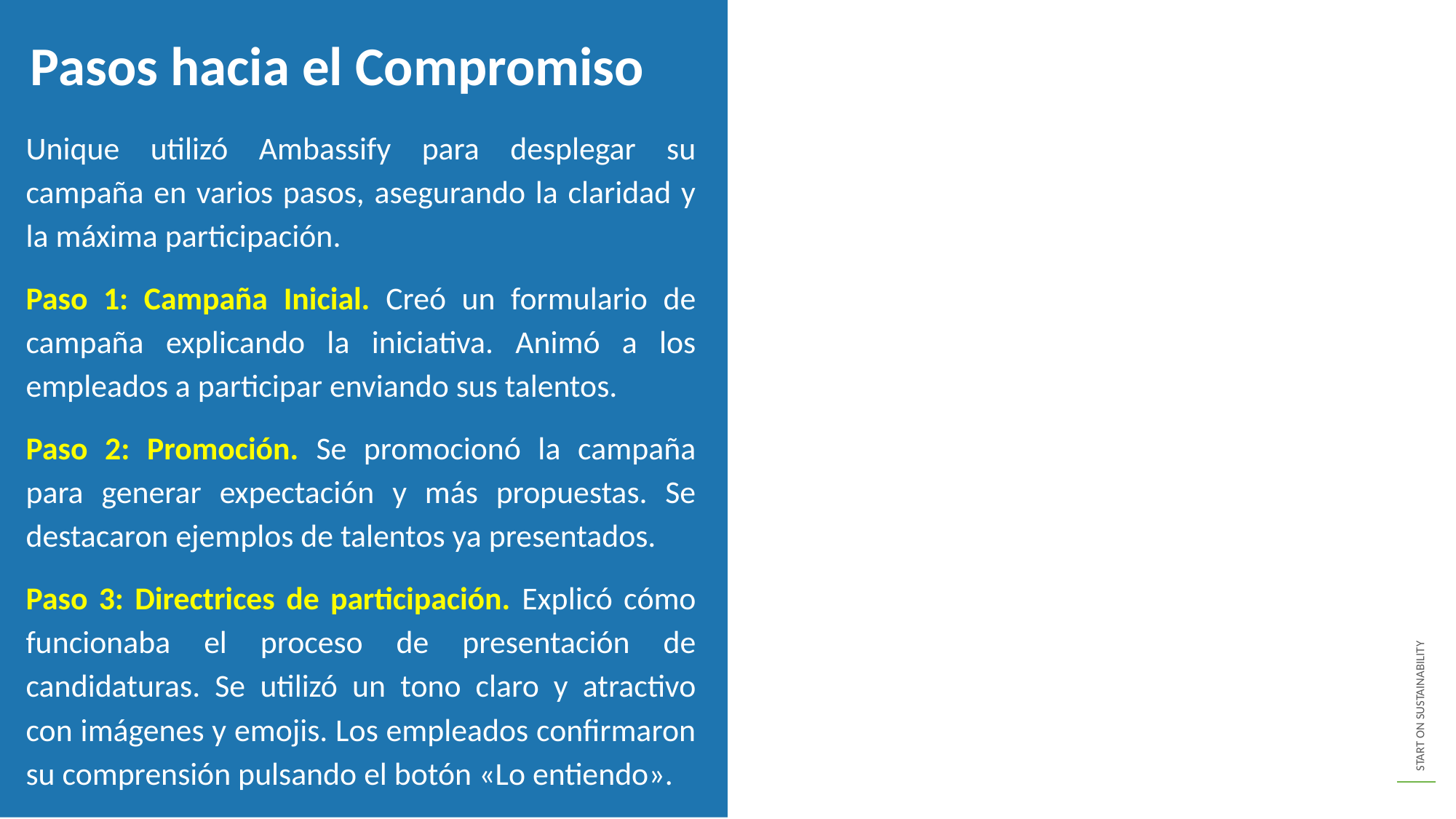

Pasos hacia el Compromiso
Unique utilizó Ambassify para desplegar su campaña en varios pasos, asegurando la claridad y la máxima participación.
Paso 1: Campaña Inicial. Creó un formulario de campaña explicando la iniciativa. Animó a los empleados a participar enviando sus talentos.
Paso 2: Promoción. Se promocionó la campaña para generar expectación y más propuestas. Se destacaron ejemplos de talentos ya presentados.
Paso 3: Directrices de participación. Explicó cómo funcionaba el proceso de presentación de candidaturas. Se utilizó un tono claro y atractivo con imágenes y emojis. Los empleados confirmaron su comprensión pulsando el botón «Lo entiendo».